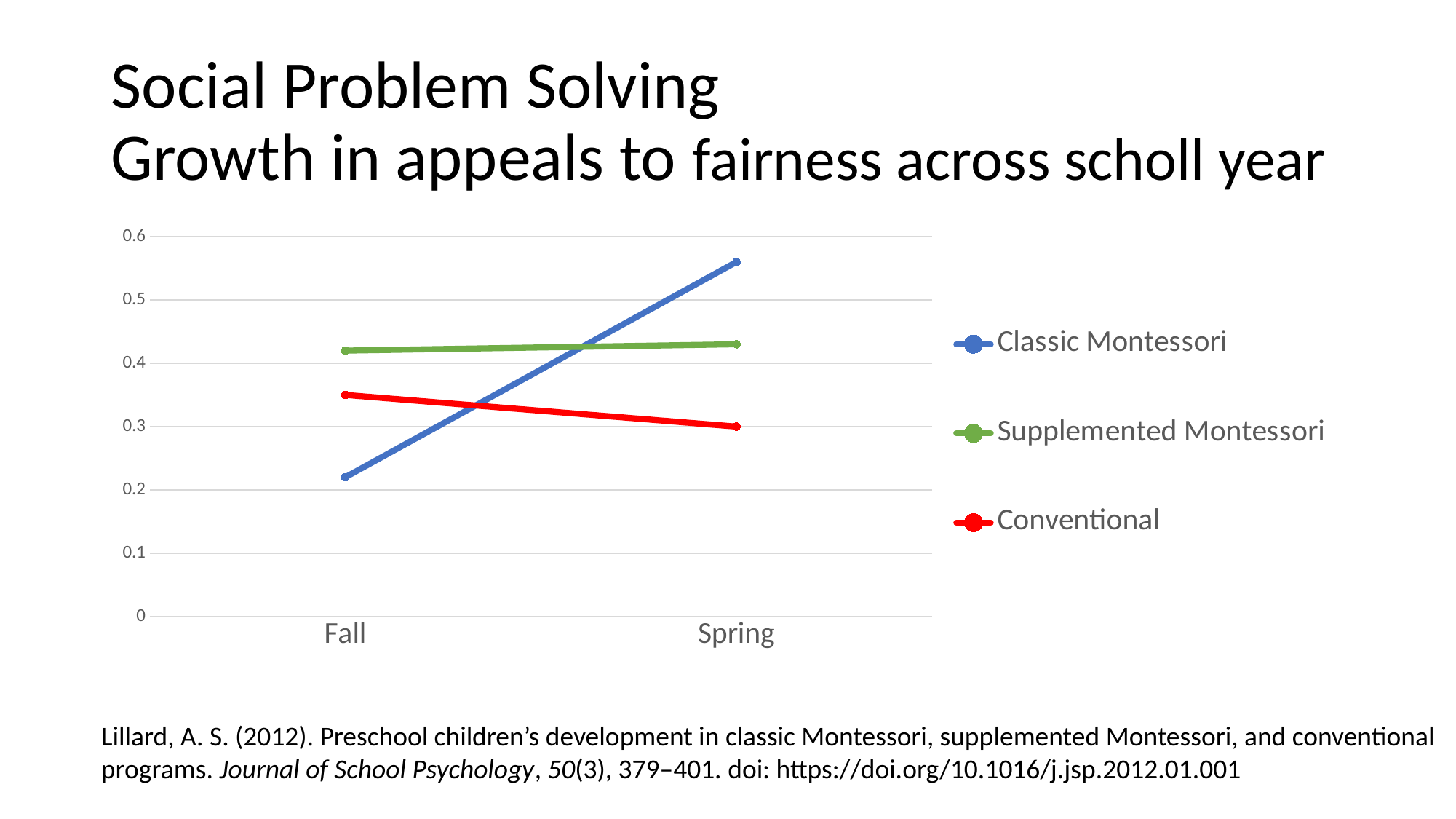

# Social Problem Solving Growth in appeals to fairness across scholl year

### Chart

| Category | Classic Montessori | Supplemented Montessori | Conventional |
|---|---|---|---|
| Fall | 0.22 | 0.42 | 0.35 |
| Spring | 0.56 | 0.43 | 0.3 |
Lillard, A. S. (2012). Preschool children’s development in classic Montessori, supplemented Montessori, and conventional
programs. Journal of School Psychology, 50(3), 379–401. doi: https://doi.org/10.1016/j.jsp.2012.01.001